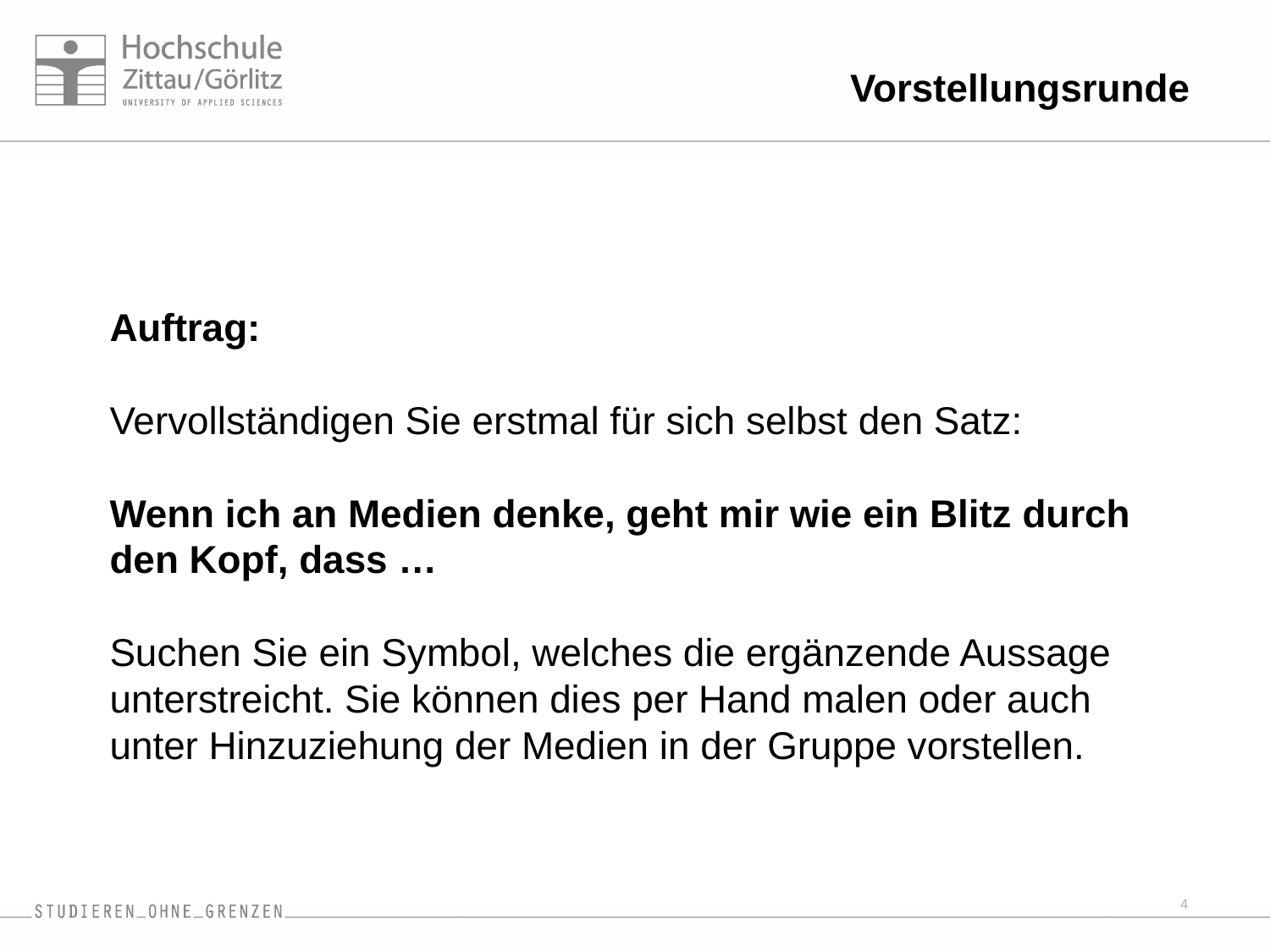

Vorstellungsrunde
Auftrag:

Vervollständigen Sie erstmal für sich selbst den Satz:

Wenn ich an Medien denke, geht mir wie ein Blitz durch den Kopf, dass …

Suchen Sie ein Symbol, welches die ergänzende Aussage unterstreicht. Sie können dies per Hand malen oder auch unter Hinzuziehung der Medien in der Gruppe vorstellen.

4